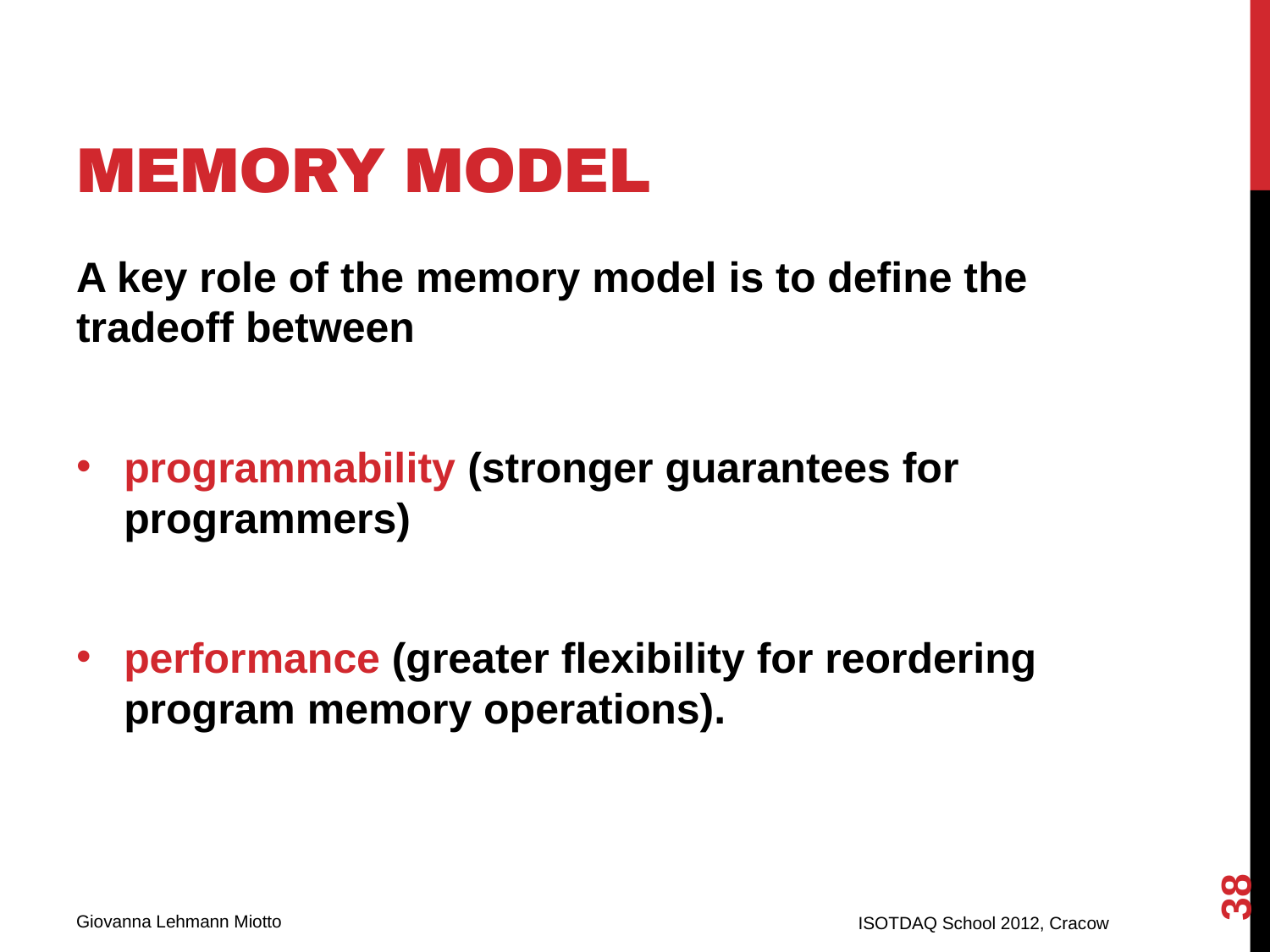

# Memory Model
A key role of the memory model is to define the tradeoff between

programmability (stronger guarantees for programmers)

performance (greater flexibility for reordering program memory operations).

38
ISOTDAQ School 2012, Cracow
Giovanna Lehmann Miotto